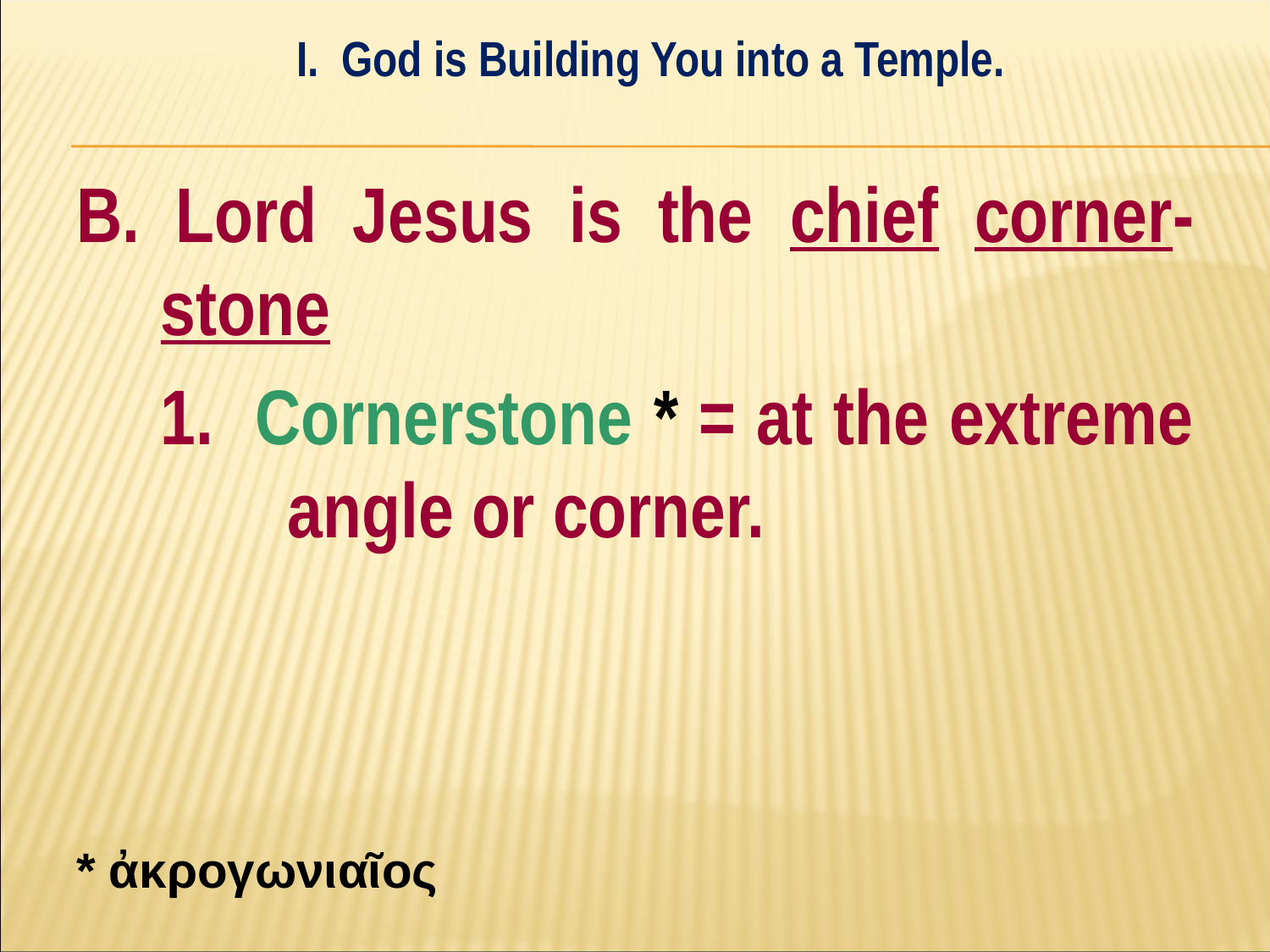

I.  God is Building You into a Temple.
#
B. Lord Jesus is the chief corner-stone
	1.  Cornerstone * = at the extreme 	angle or corner.

* ἀκρογωνιαῖος